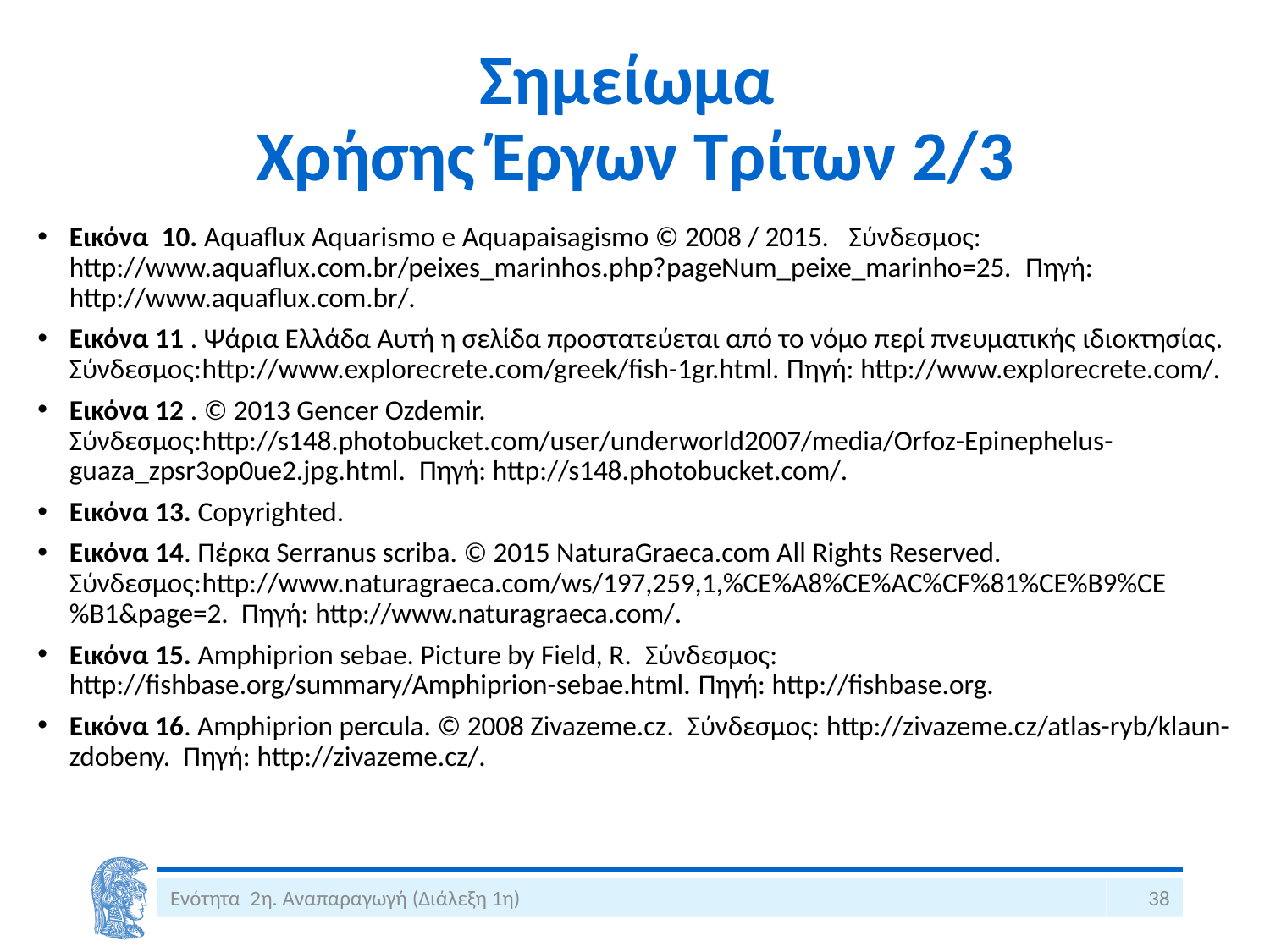

# Σημείωμα Χρήσης Έργων Τρίτων 2/3
Εικόνα  10. Aquaflux Aquarismo e Aquapaisagismo © 2008 / 2015.   Σύνδεσμος: http://www.aquaflux.com.br/peixes_marinhos.php?pageNum_peixe_marinho=25.  Πηγή: http://www.aquaflux.com.br/.
Εικόνα 11 . Ψάρια Ελλάδα Αυτή η σελίδα προστατεύεται από το νόμο περί πνευματικής ιδιοκτησίας. Σύνδεσμος:http://www.explorecrete.com/greek/fish-1gr.html. Πηγή: http://www.explorecrete.com/.
Εικόνα 12 . © 2013 Gencer Ozdemir. Σύνδεσμος:http://s148.photobucket.com/user/underworld2007/media/Orfoz-Epinephelus-guaza_zpsr3op0ue2.jpg.html.  Πηγή: http://s148.photobucket.com/.
Εικόνα 13. Copyrighted.
Εικόνα 14. Πέρκα Serranus scriba. © 2015 NaturaGraeca.com All Rights Reserved. Σύνδεσμος:http://www.naturagraeca.com/ws/197,259,1,%CE%A8%CE%AC%CF%81%CE%B9%CE%B1&page=2.  Πηγή: http://www.naturagraeca.com/.
Εικόνα 15. Amphiprion sebae. Picture by Field, R.  Σύνδεσμος: http://fishbase.org/summary/Amphiprion-sebae.html. Πηγή: http://fishbase.org.
Εικόνα 16. Amphiprion percula. © 2008 Zivazeme.cz.  Σύνδεσμος: http://zivazeme.cz/atlas-ryb/klaun-zdobeny.  Πηγή: http://zivazeme.cz/.

Ενότητα  2η. Αναπαραγωγή (Διάλεξη 1η)
38